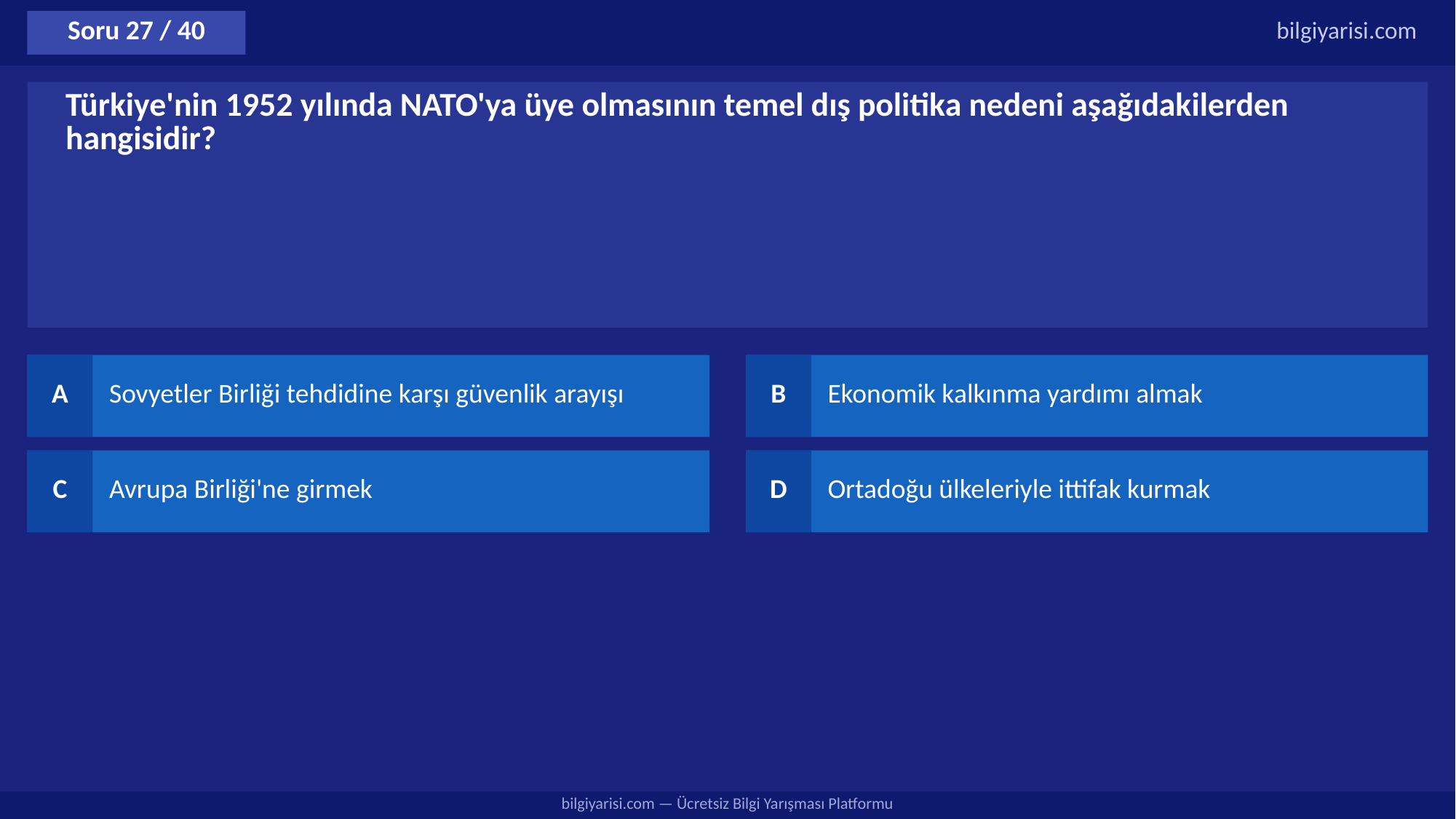

Soru 27 / 40
bilgiyarisi.com

Türkiye'nin 1952 yılında NATO'ya üye olmasının temel dış politika nedeni aşağıdakilerden hangisidir?

A
Sovyetler Birliği tehdidine karşı güvenlik arayışı

B
Ekonomik kalkınma yardımı almak

C
Avrupa Birliği'ne girmek

D
Ortadoğu ülkeleriyle ittifak kurmak
bilgiyarisi.com — Ücretsiz Bilgi Yarışması Platformu